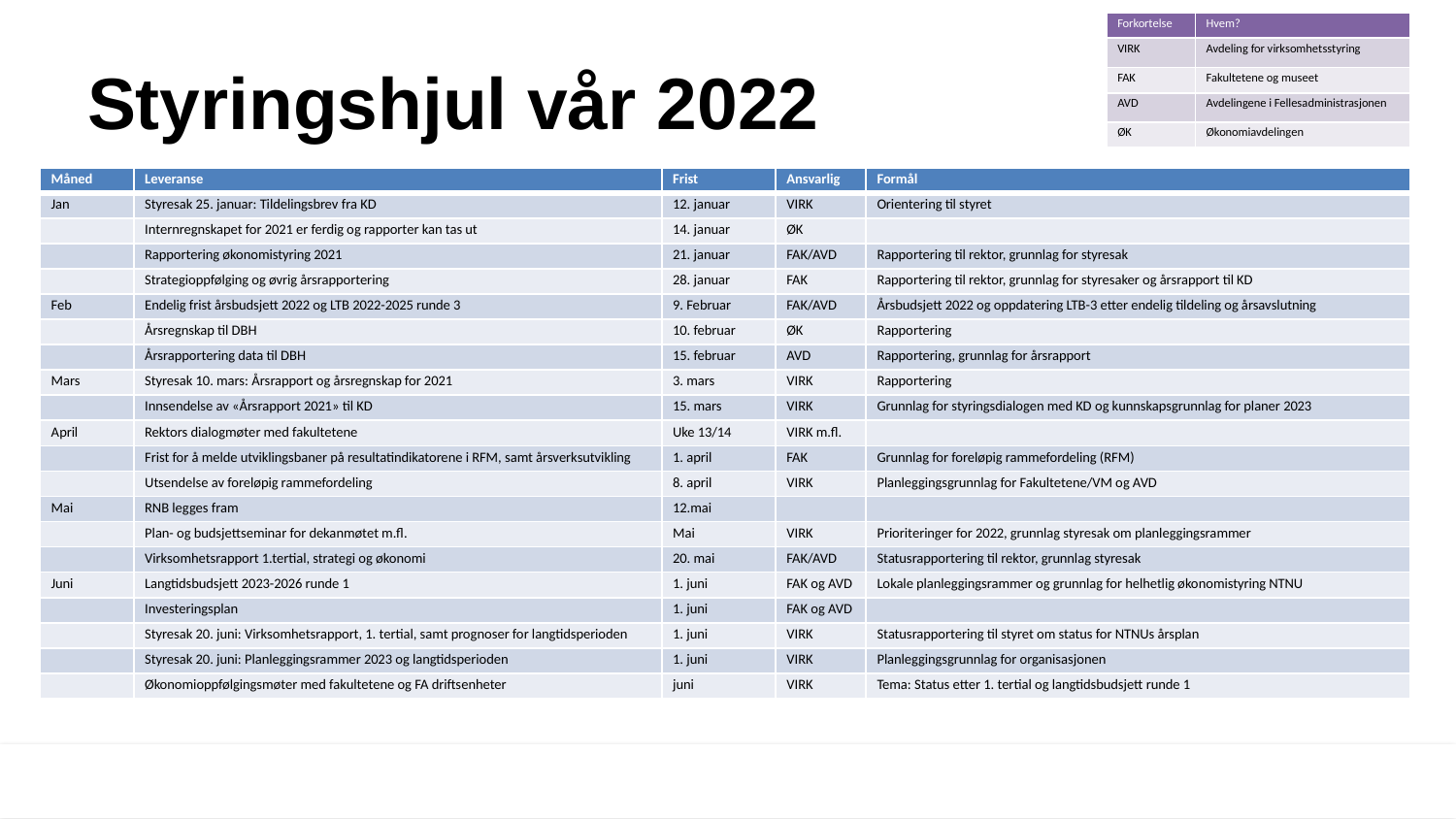

| Forkortelse | Hvem? |
| --- | --- |
| VIRK | Avdeling for virksomhetsstyring |
| FAK | Fakultetene og museet |
| AVD | Avdelingene i Fellesadministrasjonen |
| ØK | Økonomiavdelingen |
# Styringshjul vår 2022
| Måned | Leveranse | Frist | Ansvarlig | Formål |
| --- | --- | --- | --- | --- |
| Jan | Styresak 25. januar: Tildelingsbrev fra KD | 12. januar | VIRK | Orientering til styret |
|  | Internregnskapet for 2021 er ferdig og rapporter kan tas ut | 14. januar | ØK |  |
|  | Rapportering økonomistyring 2021 | 21. januar | FAK/AVD | Rapportering til rektor, grunnlag for styresak |
|  | Strategioppfølging og øvrig årsrapportering | 28. januar | FAK | Rapportering til rektor, grunnlag for styresaker og årsrapport til KD |
| Feb | Endelig frist årsbudsjett 2022 og LTB 2022-2025 runde 3 | 9. Februar | FAK/AVD | Årsbudsjett 2022 og oppdatering LTB-3 etter endelig tildeling og årsavslutning |
|  | Årsregnskap til DBH | 10. februar | ØK | Rapportering |
|  | Årsrapportering data til DBH | 15. februar | AVD | Rapportering, grunnlag for årsrapport |
| Mars | Styresak 10. mars: Årsrapport og årsregnskap for 2021 | 3. mars | VIRK | Rapportering |
|  | Innsendelse av «Årsrapport 2021» til KD | 15. mars | VIRK | Grunnlag for styringsdialogen med KD og kunnskapsgrunnlag for planer 2023 |
| April | Rektors dialogmøter med fakultetene | Uke 13/14 | VIRK m.fl. |  |
|  | Frist for å melde utviklingsbaner på resultatindikatorene i RFM, samt årsverksutvikling | 1. april | FAK | Grunnlag for foreløpig rammefordeling (RFM) |
|  | Utsendelse av foreløpig rammefordeling | 8. april | VIRK | Planleggingsgrunnlag for Fakultetene/VM og AVD |
| Mai | RNB legges fram | 12.mai |  |  |
|  | Plan- og budsjettseminar for dekanmøtet m.fl. | Mai | VIRK | Prioriteringer for 2022, grunnlag styresak om planleggingsrammer |
|  | Virksomhetsrapport 1.tertial, strategi og økonomi | 20. mai | FAK/AVD | Statusrapportering til rektor, grunnlag styresak |
| Juni | Langtidsbudsjett 2023-2026 runde 1 | 1. juni | FAK og AVD | Lokale planleggingsrammer og grunnlag for helhetlig økonomistyring NTNU |
|  | Investeringsplan | 1. juni | FAK og AVD |  |
|  | Styresak 20. juni: Virksomhetsrapport, 1. tertial, samt prognoser for langtidsperioden | 1. juni | VIRK | Statusrapportering til styret om status for NTNUs årsplan |
|  | Styresak 20. juni: Planleggingsrammer 2023 og langtidsperioden | 1. juni | VIRK | Planleggingsgrunnlag for organisasjonen |
|  | Økonomioppfølgingsmøter med fakultetene og FA driftsenheter | juni | VIRK | Tema: Status etter 1. tertial og langtidsbudsjett runde 1 |